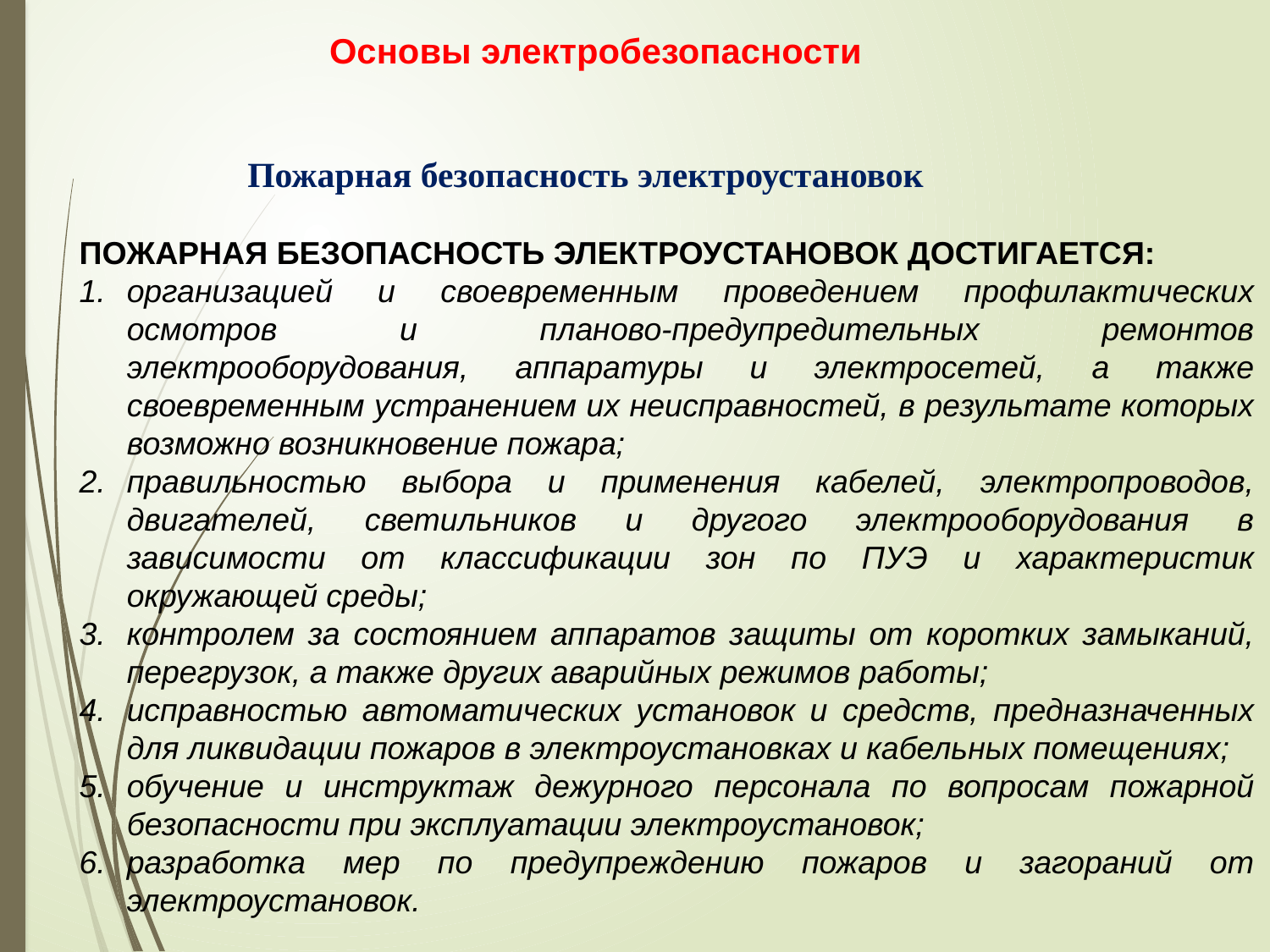

Основы электробезопасности
Пожарная безопасность электроустановок
ПОЖАРНАЯ БЕЗОПАСНОСТЬ ЭЛЕКТРОУСТАНОВОК ДОСТИГАЕТСЯ:
организацией и своевременным проведением профилактических осмотров и планово-предупредительных ремонтов электрооборудования, аппаратуры и электросетей, а также своевременным устранением их неисправностей, в результате которых возможно возникновение пожара;
правильностью выбора и применения кабелей, электропроводов, двигателей, светильников и другого электрооборудования в зависимости от классификации зон по ПУЭ и характеристик окружающей среды;
контролем за состоянием аппаратов защиты от коротких замыканий, перегрузок, а также других аварийных режимов работы;
исправностью автоматических установок и средств, предназначенных для ликвидации пожаров в электроустановках и кабельных помещениях;
обучение и инструктаж дежурного персонала по вопросам пожарной безопасности при эксплуатации электроустановок;
разработка мер по предупреждению пожаров и загораний от электроустановок.